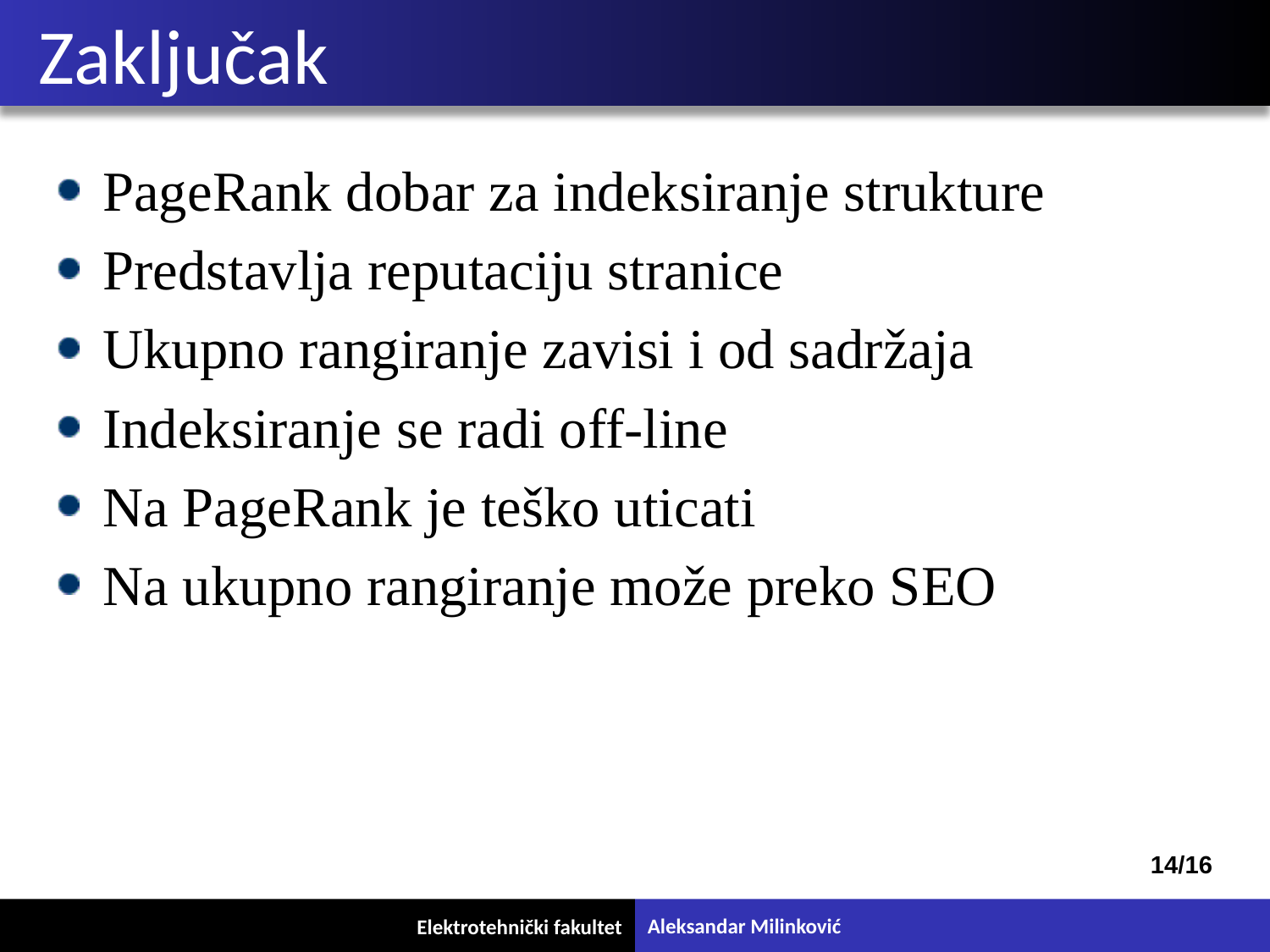

# Zaključak
PageRank dobar za indeksiranje strukture
Predstavlja reputaciju stranice
Ukupno rangiranje zavisi i od sadržaja
Indeksiranje se radi off-line
Na PageRank je teško uticati
Na ukupno rangiranje može preko SEO